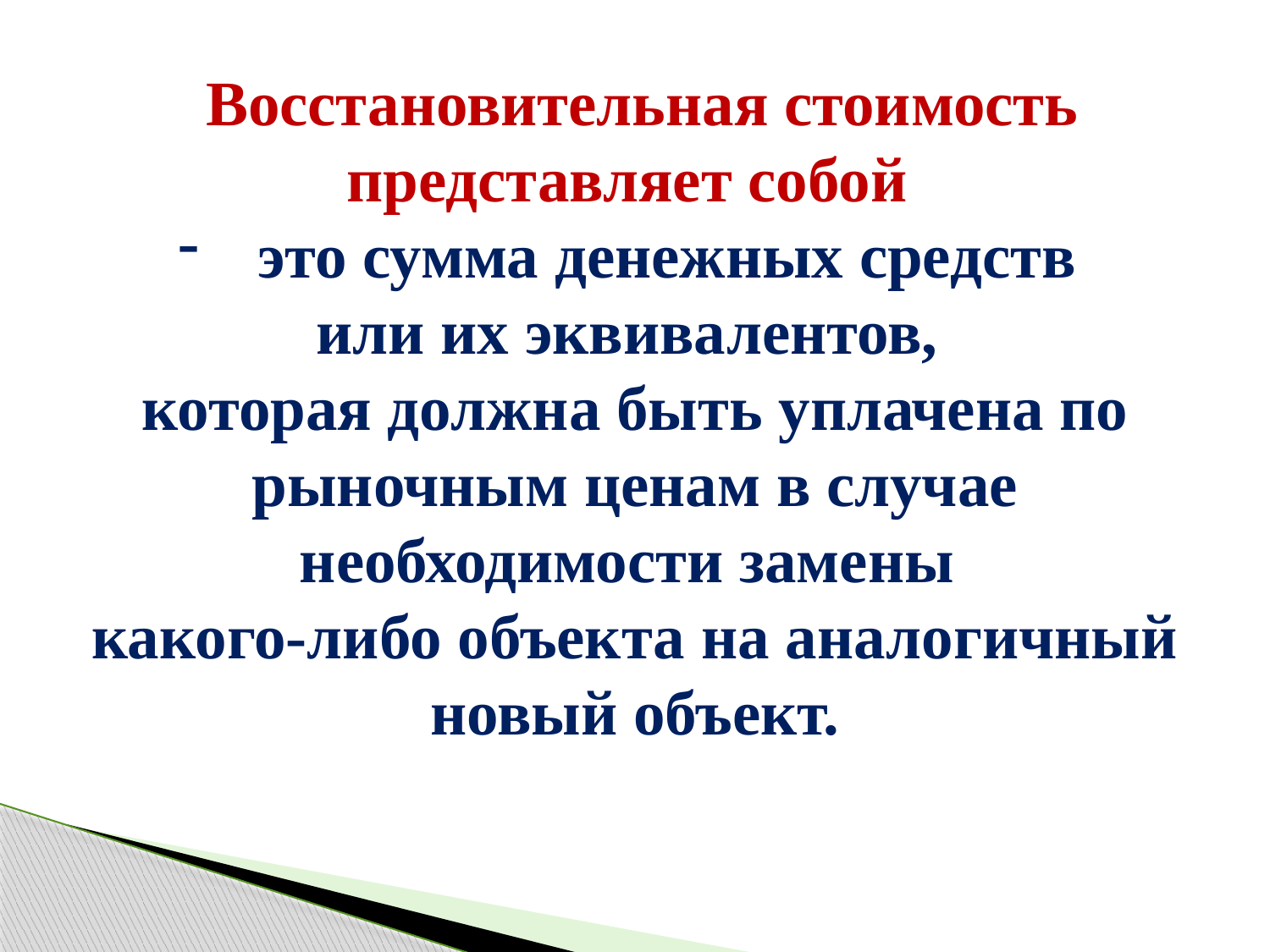

Восстановительная стоимость представляет собой
это сумма денежных средств
или их эквивалентов,
которая должна быть уплачена по рыночным ценам в случае необходимости замены
какого-либо объекта на аналогичный новый объект.